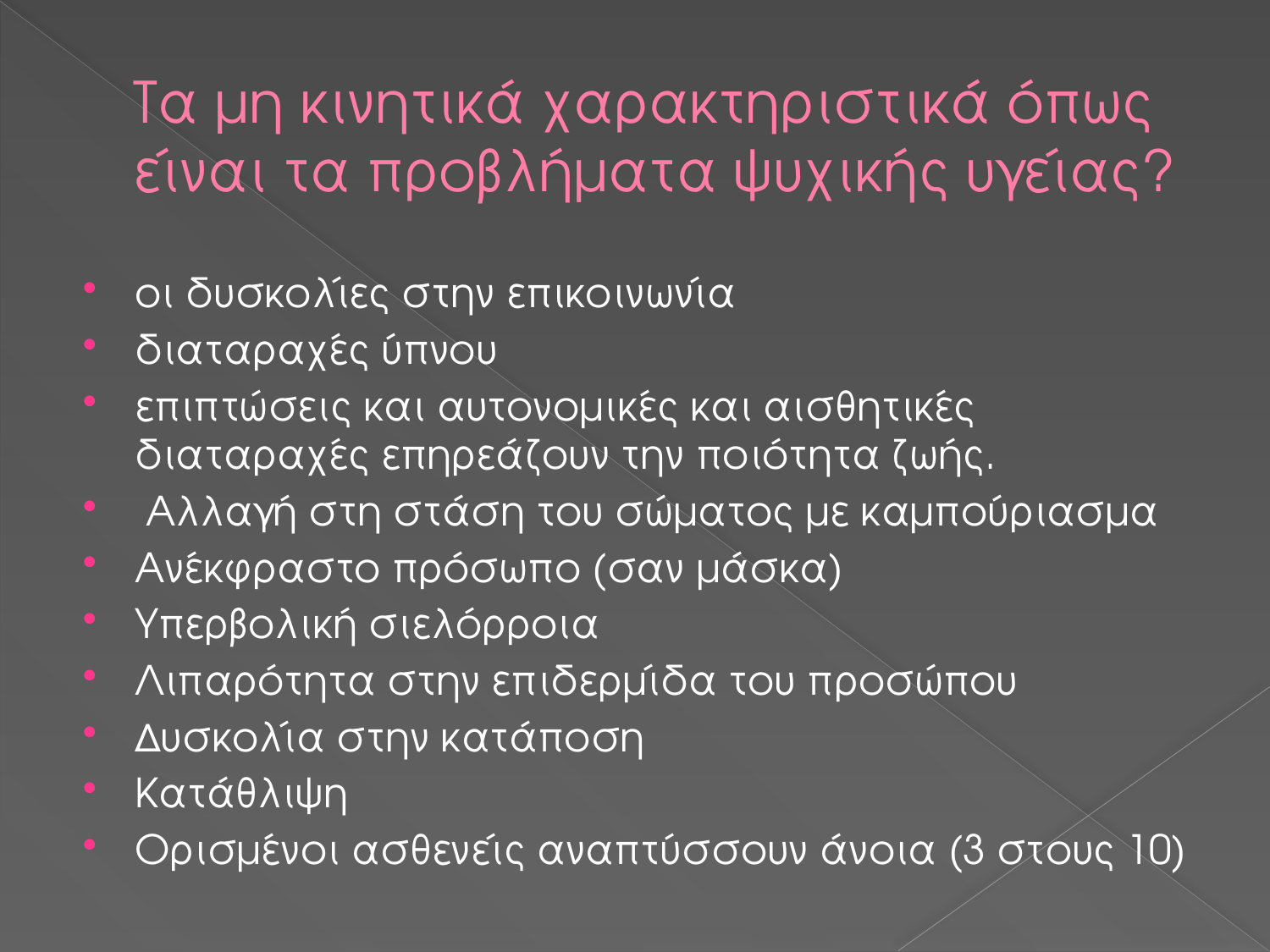

# Τα μη κινητικά χαρακτηριστικά όπως είναι τα προβλήματα ψυχικής υγείας?
οι δυσκολίες στην επικοινωνία
διαταραχές ύπνου
επιπτώσεις και αυτονομικές και αισθητικές διαταραχές επηρεάζουν την ποιότητα ζωής.
 Αλλαγή στη στάση του σώματος με καμπούριασμα
Ανέκφραστο πρόσωπο (σαν μάσκα)
Υπερβολική σιελόρροια
Λιπαρότητα στην επιδερμίδα του προσώπου
Δυσκολία στην κατάποση
Κατάθλιψη
Ορισμένοι ασθενείς αναπτύσσουν άνοια (3 στους 10)